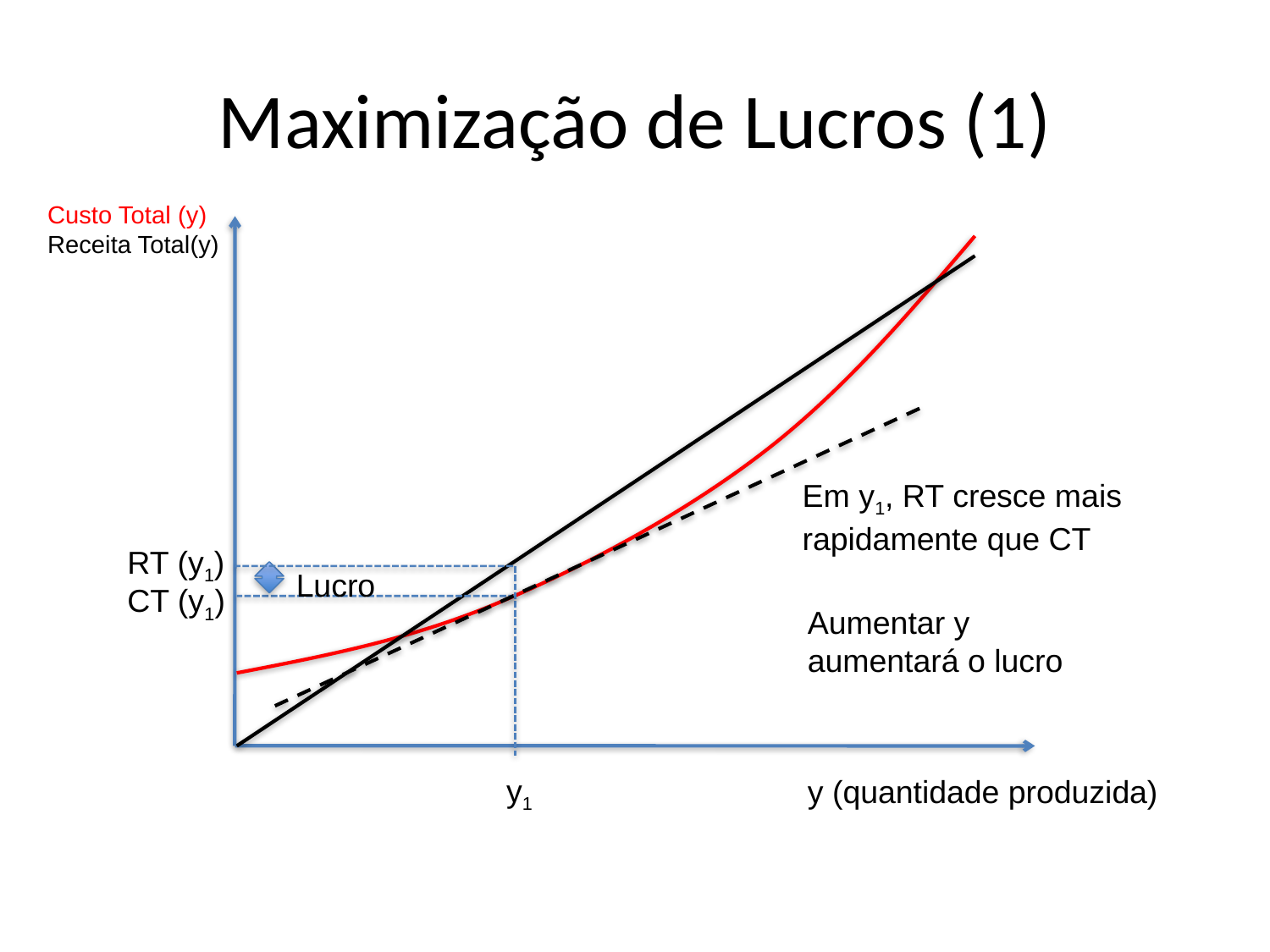

# Maximização de Lucros (1)
Custo Total (y) Receita Total(y)

Em y1, RT cresce mais rapidamente que CT
RT (y1)
Lucro

CT (y1)
Aumentar y aumentará o lucro
 y1
y (quantidade produzida)